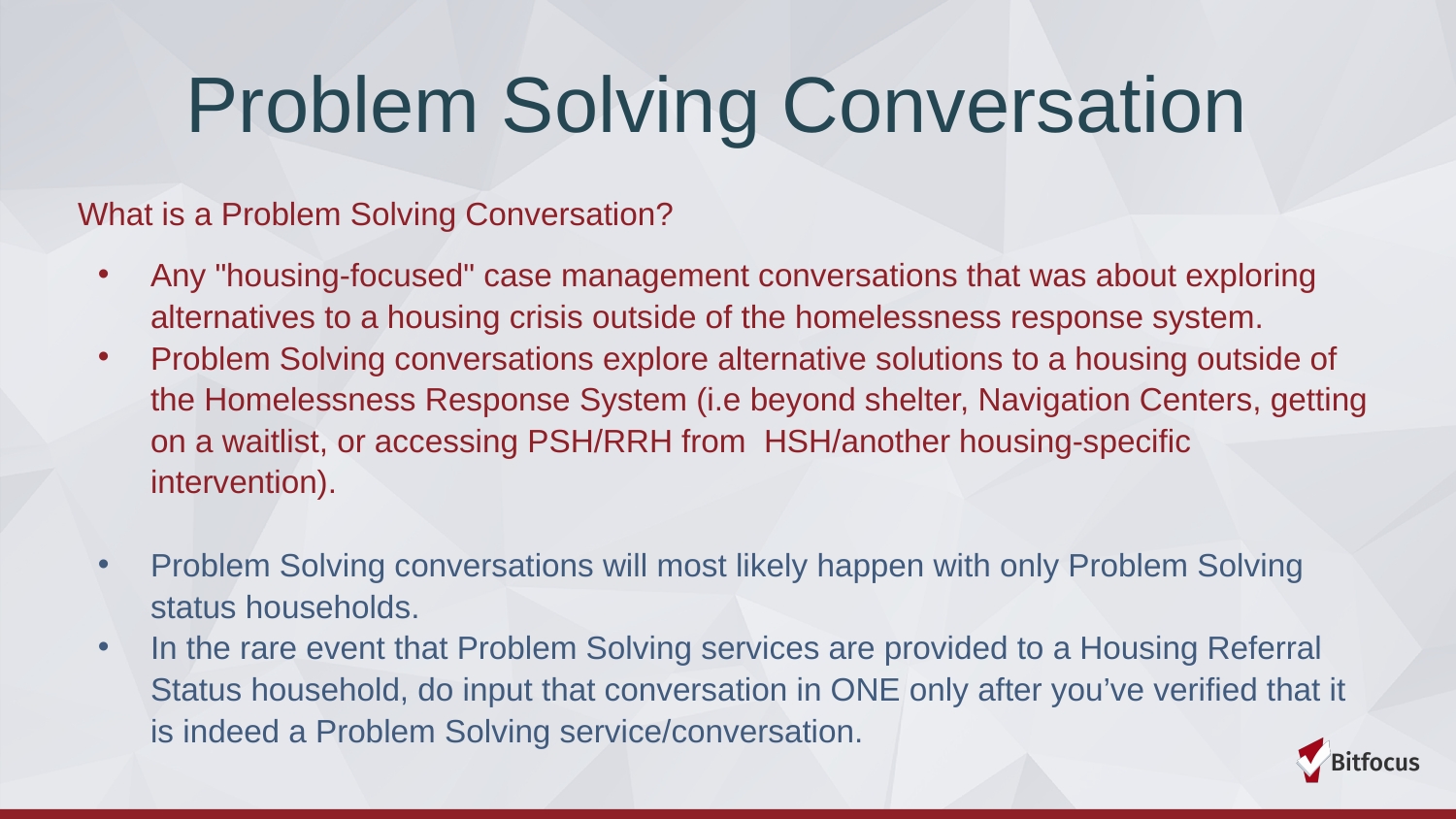

# Problem Solving Conversation

What is a Problem Solving Conversation?
Any "housing-focused" case management conversations that was about exploring alternatives to a housing crisis outside of the homelessness response system.
Problem Solving conversations explore alternative solutions to a housing outside of the Homelessness Response System (i.e beyond shelter, Navigation Centers, getting on a waitlist, or accessing PSH/RRH from  HSH/another housing-specific intervention).

Problem Solving conversations will most likely happen with only Problem Solving status households.
In the rare event that Problem Solving services are provided to a Housing Referral Status household, do input that conversation in ONE only after you’ve verified that it is indeed a Problem Solving service/conversation.